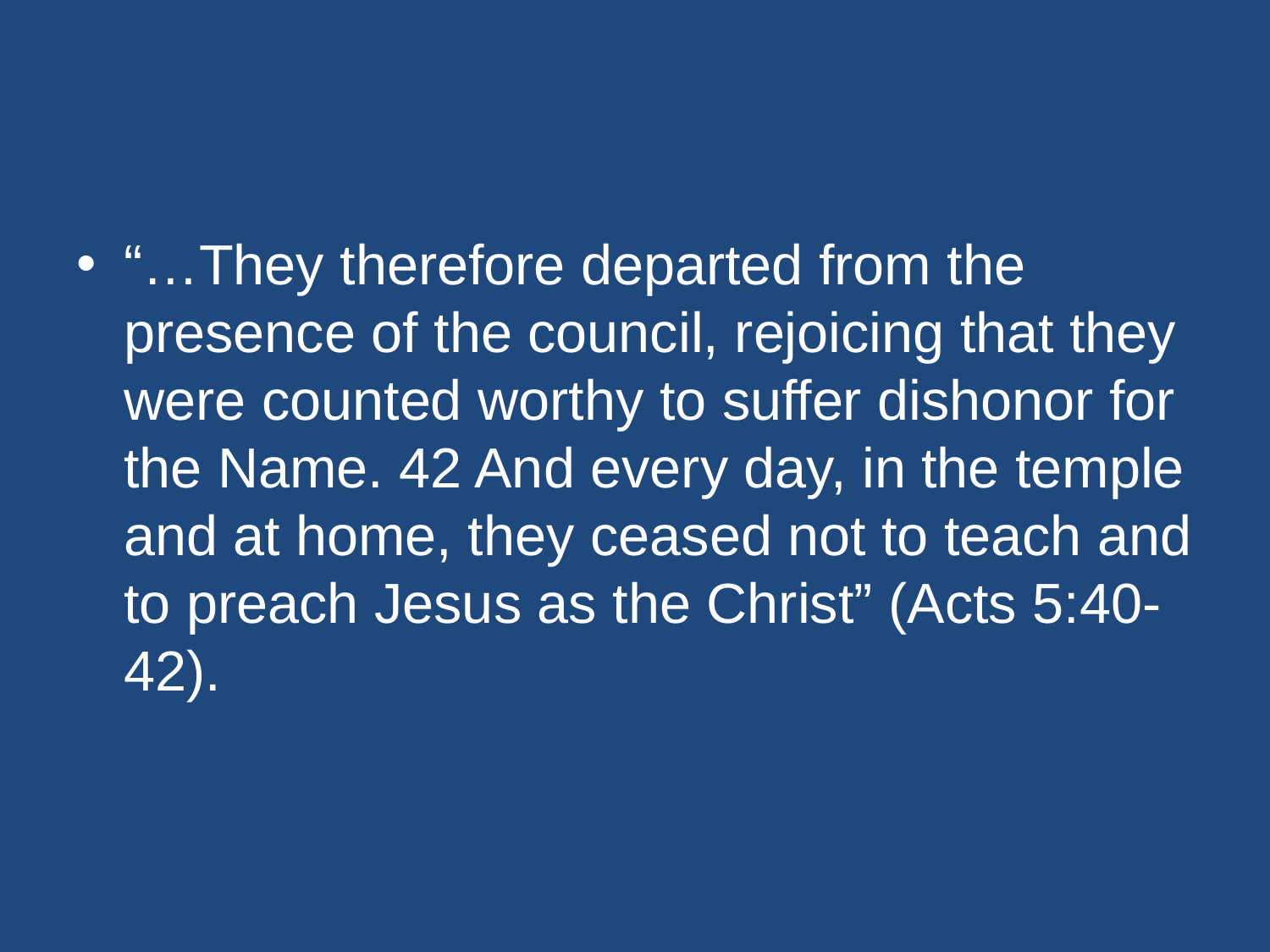

#
“…They therefore departed from the presence of the council, rejoicing that they were counted worthy to suffer dishonor for the Name. 42 And every day, in the temple and at home, they ceased not to teach and to preach Jesus as the Christ” (Acts 5:40-42).